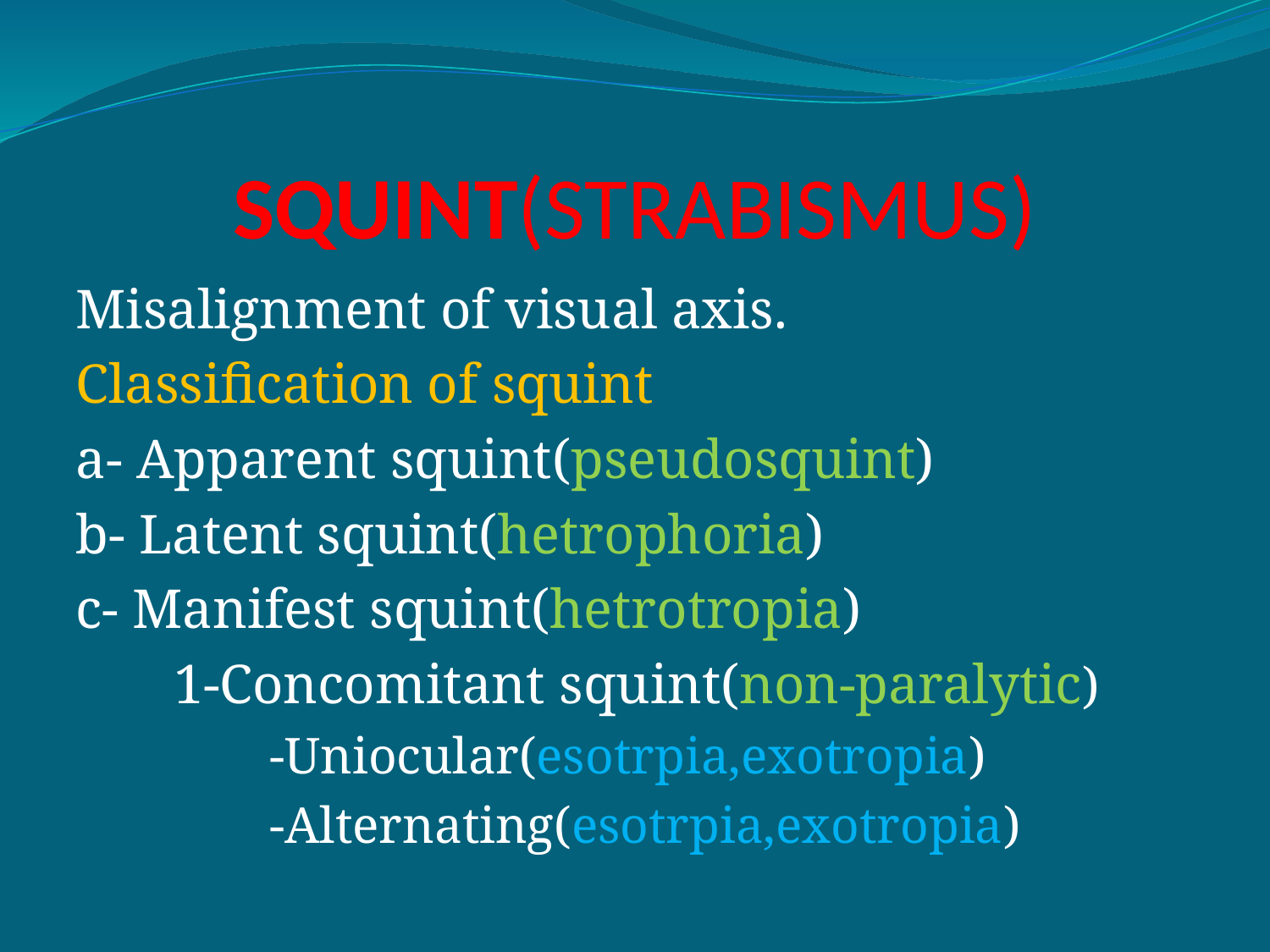

# SQUINT(STRABISMUS)
Misalignment of visual axis.
Classification of squint
a- Apparent squint(pseudosquint)
b- Latent squint(hetrophoria)
c- Manifest squint(hetrotropia)
       1-Concomitant squint(non-paralytic)
               -Uniocular(esotrpia,exotropia)
               -Alternating(esotrpia,exotropia)